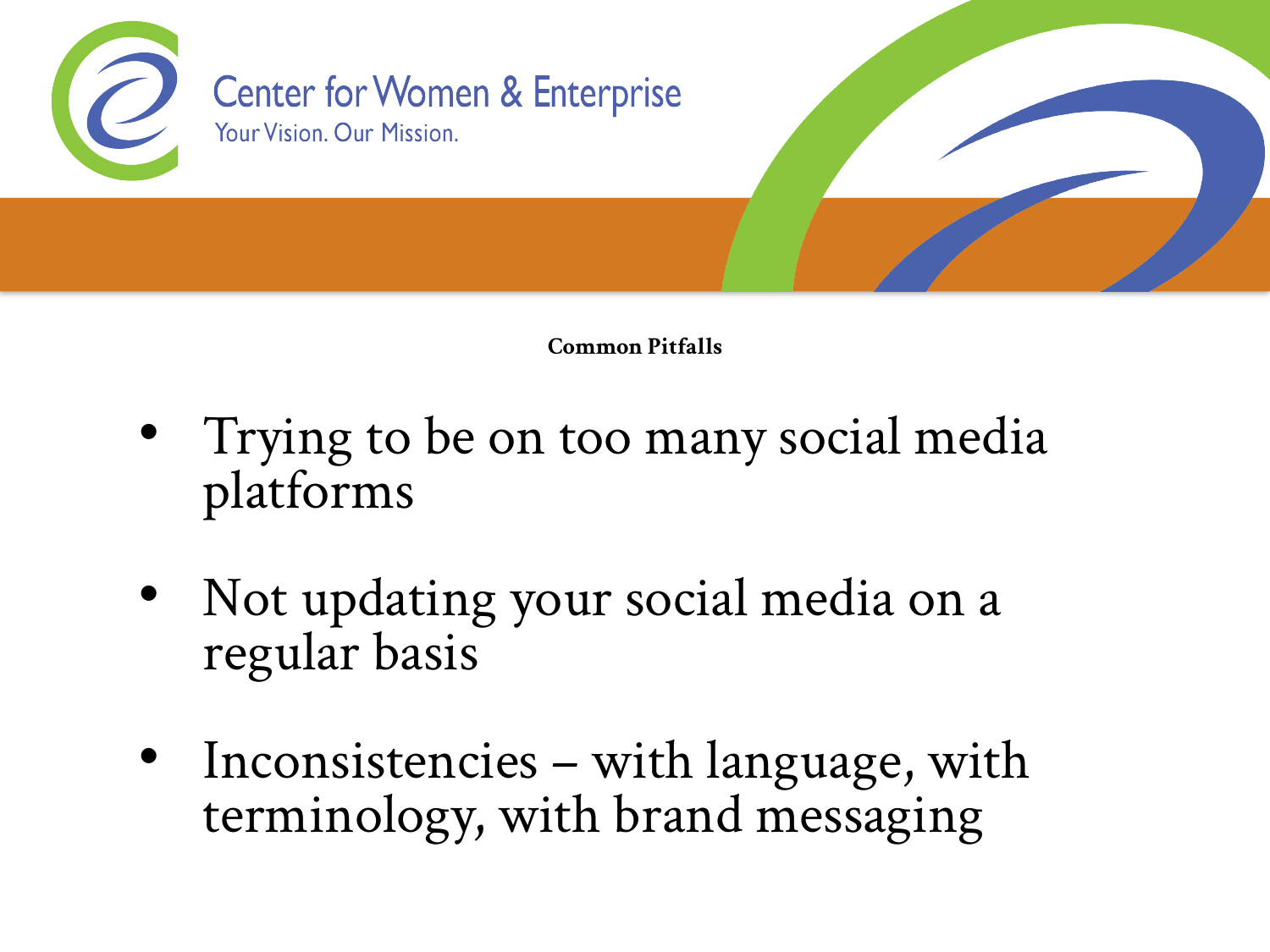

# Common Pitfalls
Trying to be on too many social media platforms

Not updating your social media on a regular basis

Inconsistencies – with language, with terminology, with brand messaging